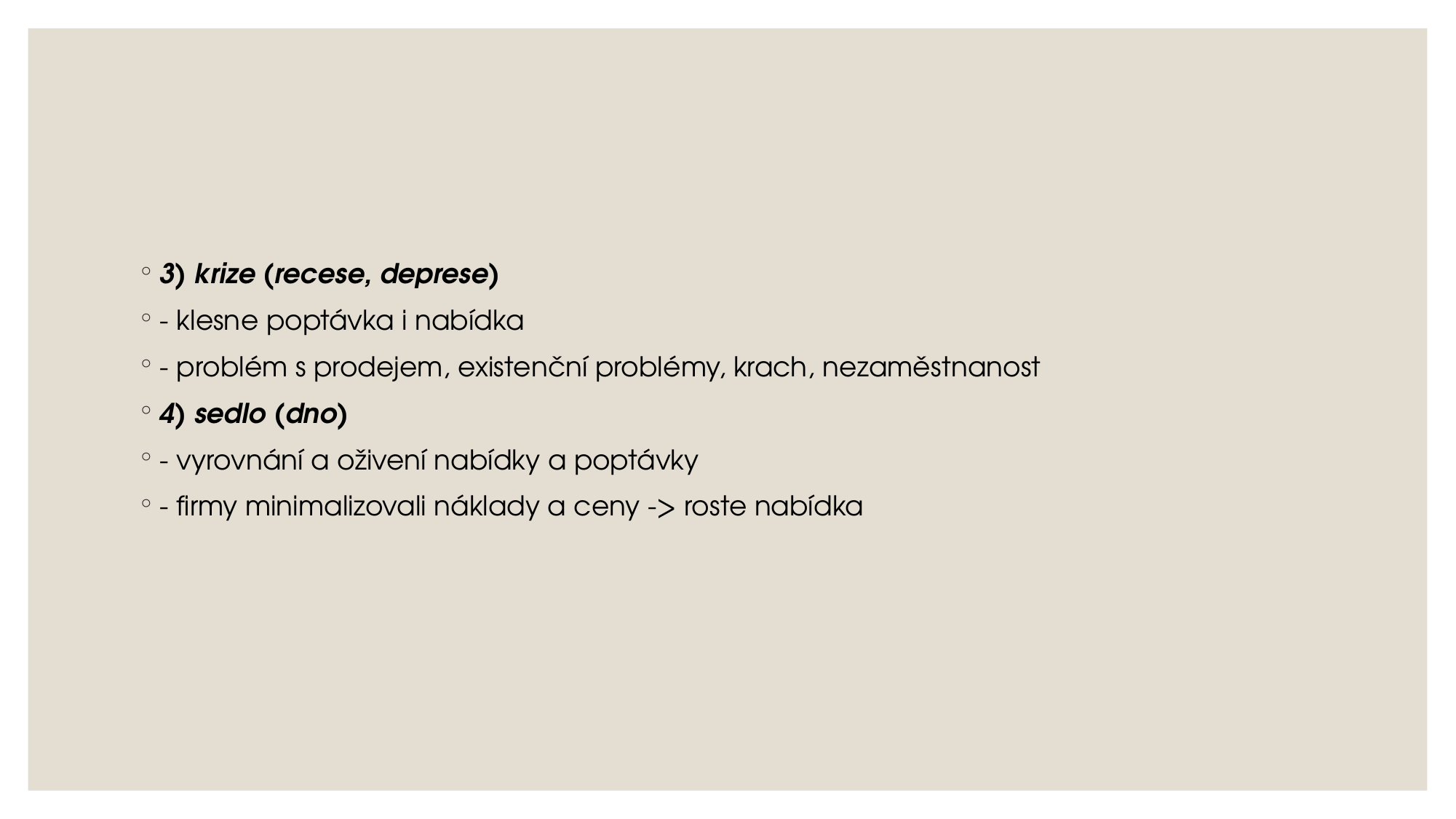

#
3) krize (recese, deprese)
- klesne poptávka i nabídka
- problém s prodejem, existenční problémy, krach, nezaměstnanost
4) sedlo (dno)
- vyrovnání a oživení nabídky a poptávky
- firmy minimalizovali náklady a ceny -> roste nabídka